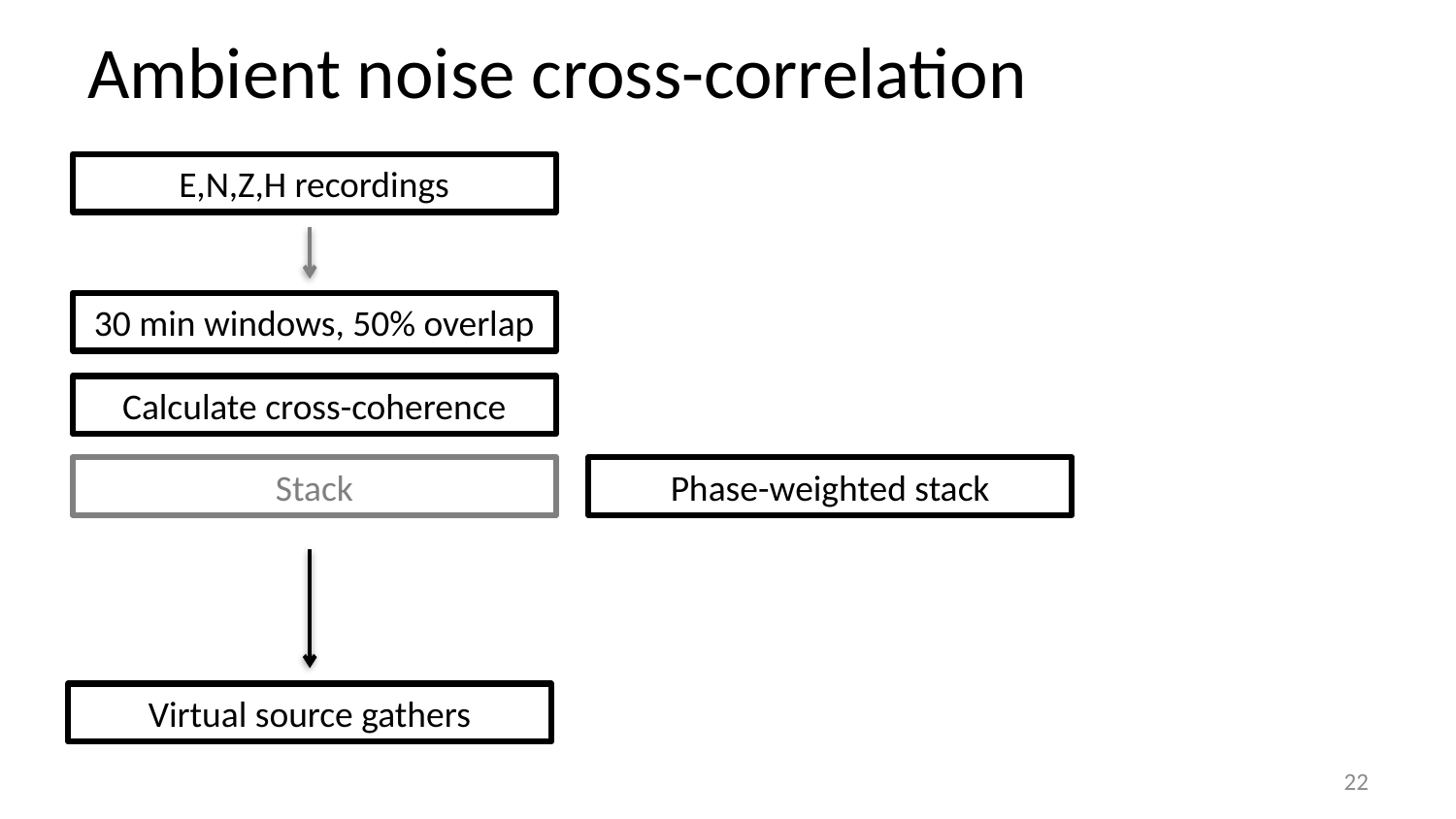

# Ambient noise cross-correlation
E,N,Z,H recordings
30 min windows, 50% overlap
Calculate cross-coherence
Stack
Phase-weighted stack
Virtual source gathers
22